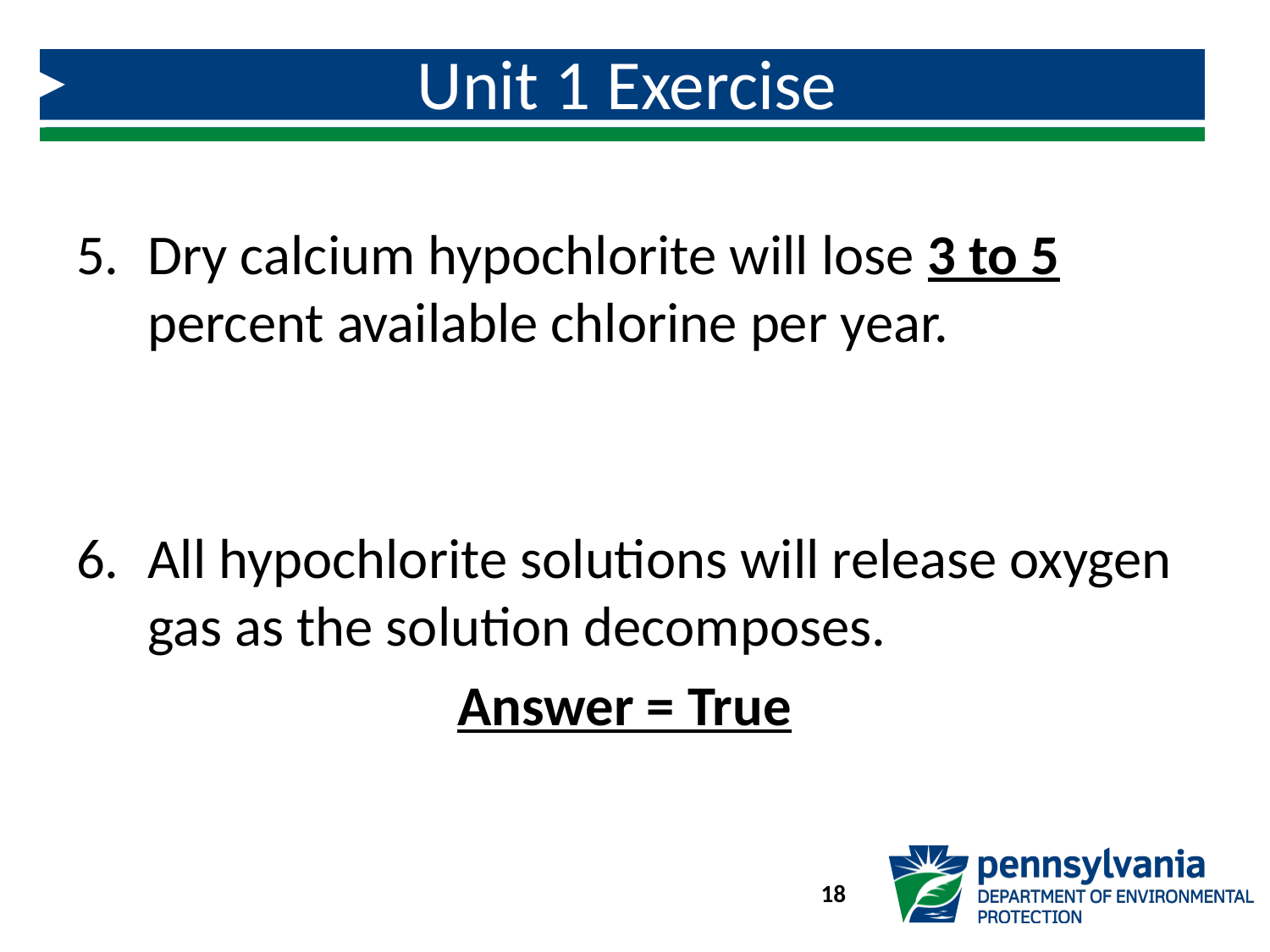

# Unit 1 Exercise
Dry calcium hypochlorite will lose 3 to 5 percent available chlorine per year.

All hypochlorite solutions will release oxygen gas as the solution decomposes.
			Answer = True
18